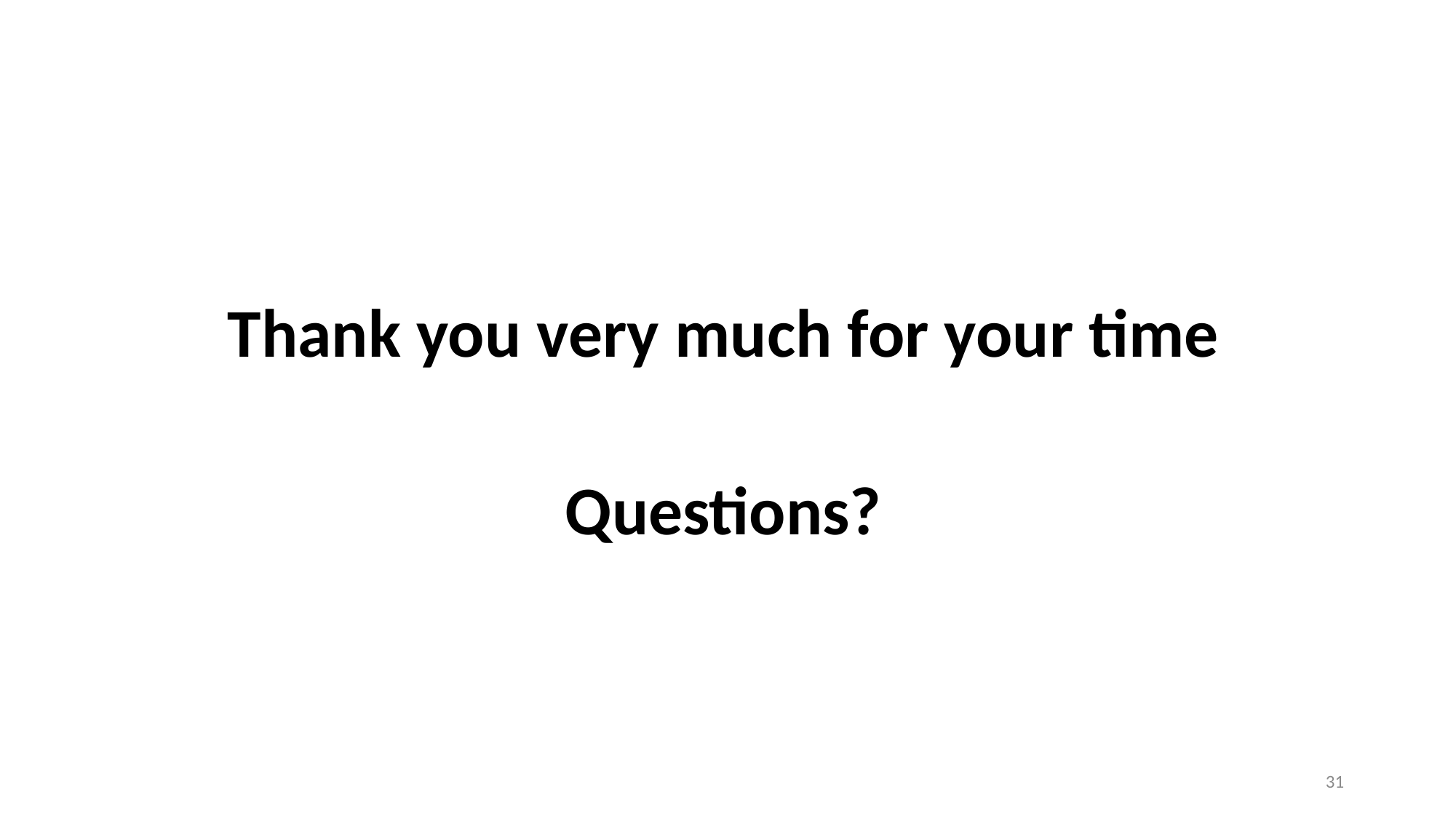

Thank you very much for your time

Questions?
31